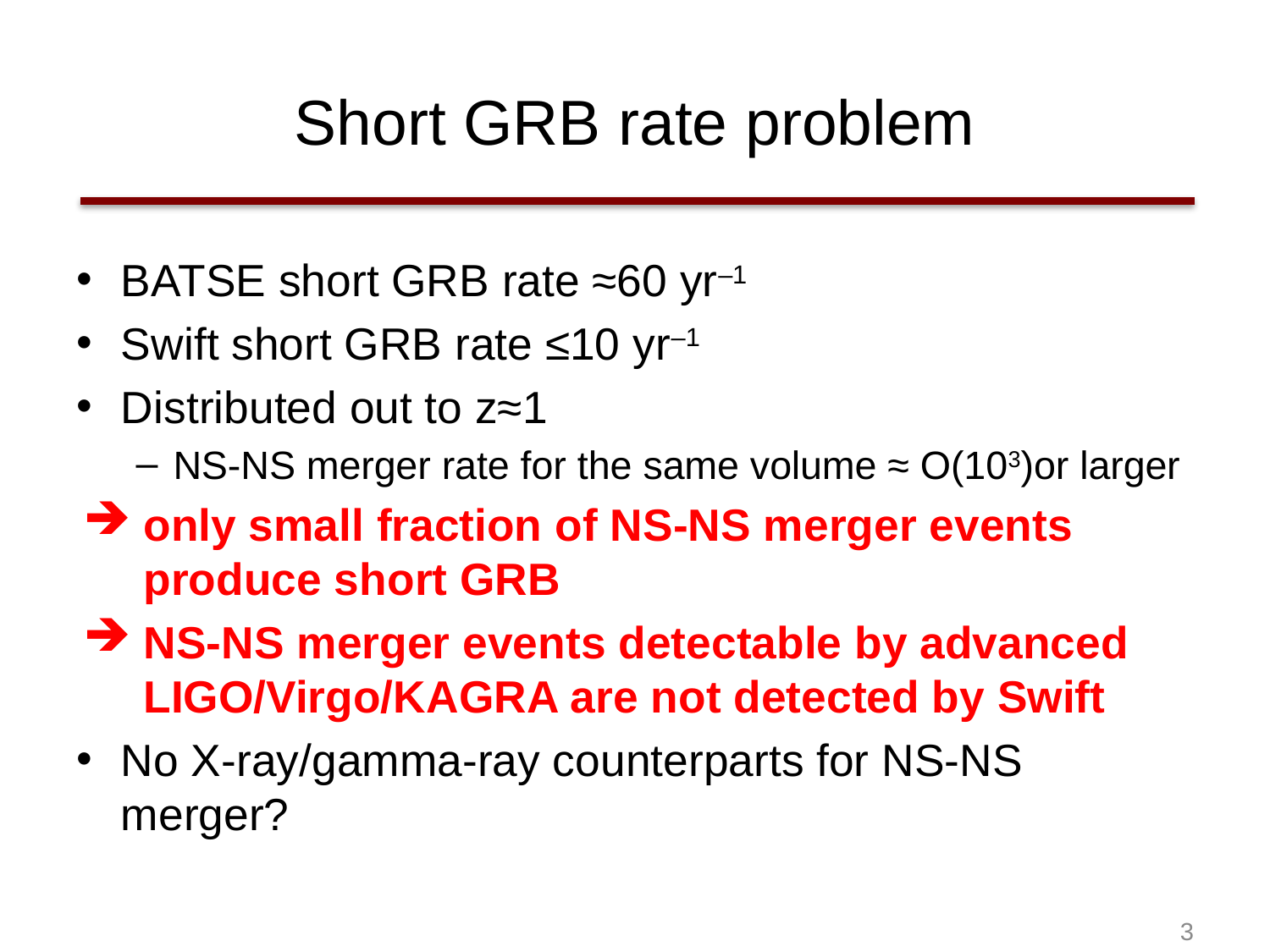

# Short GRB rate problem
BATSE short GRB rate ≈60 yr–1
Swift short GRB rate ≤10 yr–1
Distributed out to z≈1
NS-NS merger rate for the same volume ≈ O(103)or larger
only small fraction of NS-NS merger events produce short GRB
NS-NS merger events detectable by advanced LIGO/Virgo/KAGRA are not detected by Swift
No X-ray/gamma-ray counterparts for NS-NS merger?

3